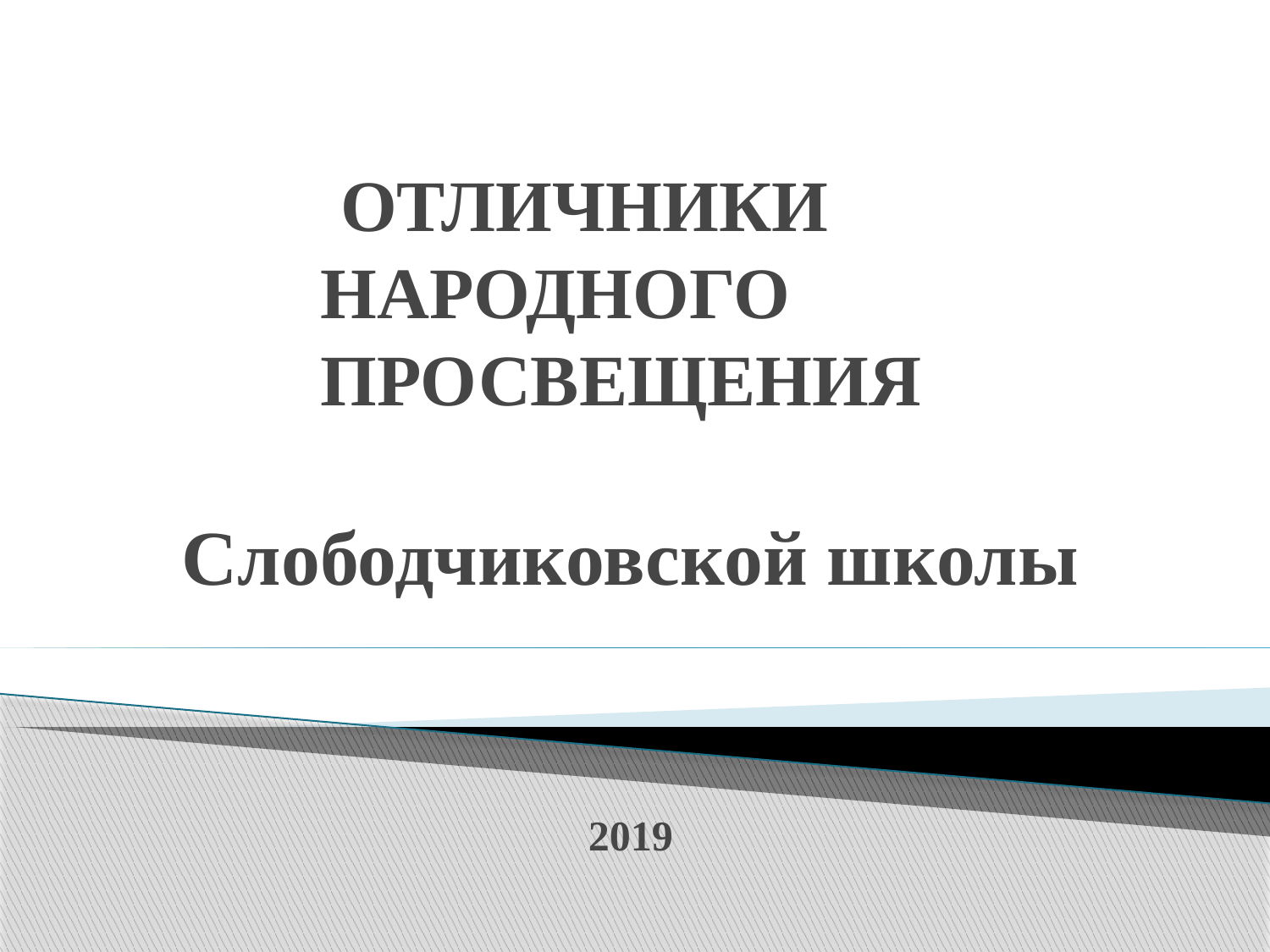

# ОТЛИЧНИКИ НАРОДНОГО ПРОСВЕЩЕНИЯ
Слободчиковской школы

2019